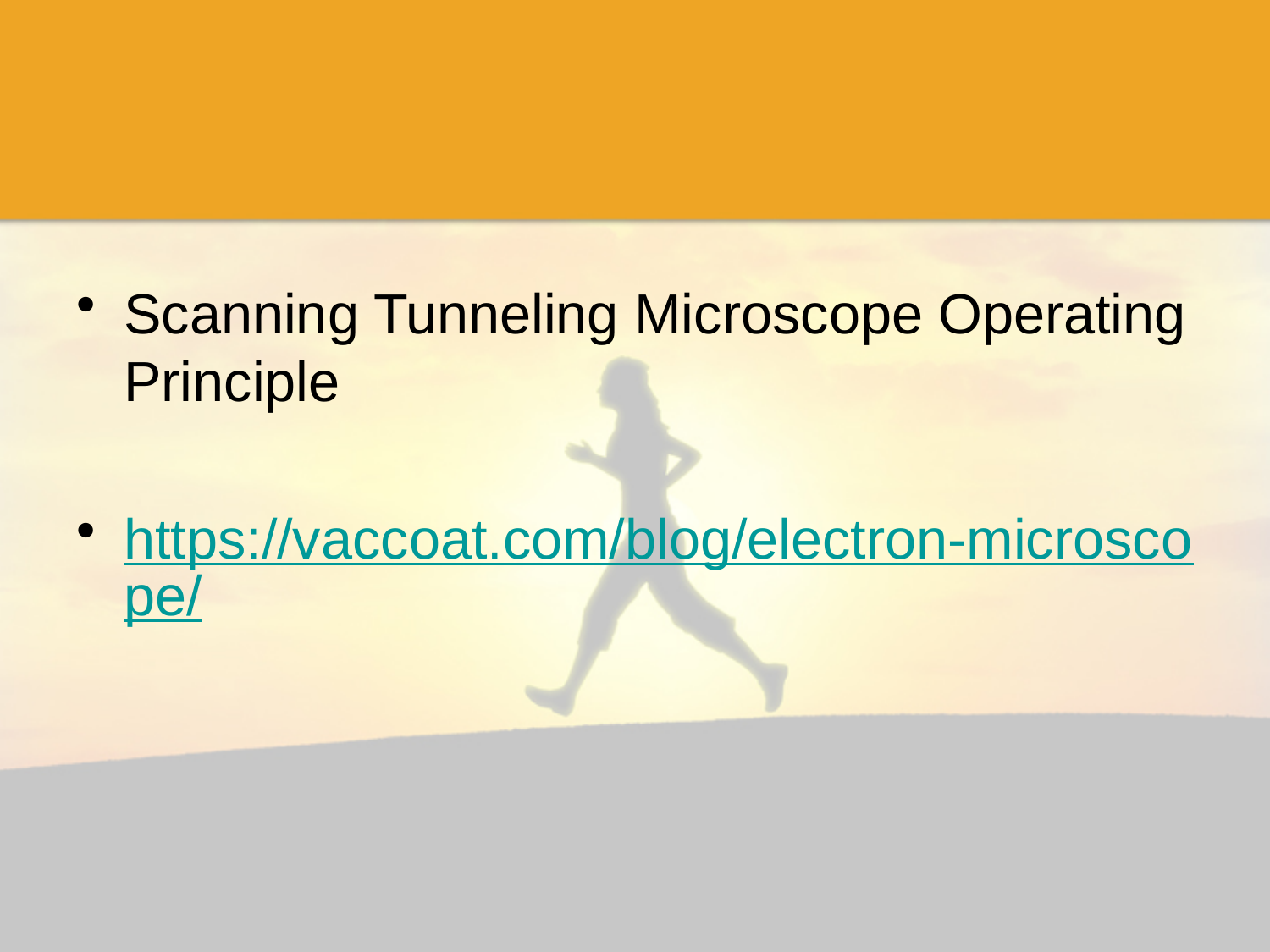

#
Scanning Tunneling Microscope Operating Principle

https://vaccoat.com/blog/electron-microscope/